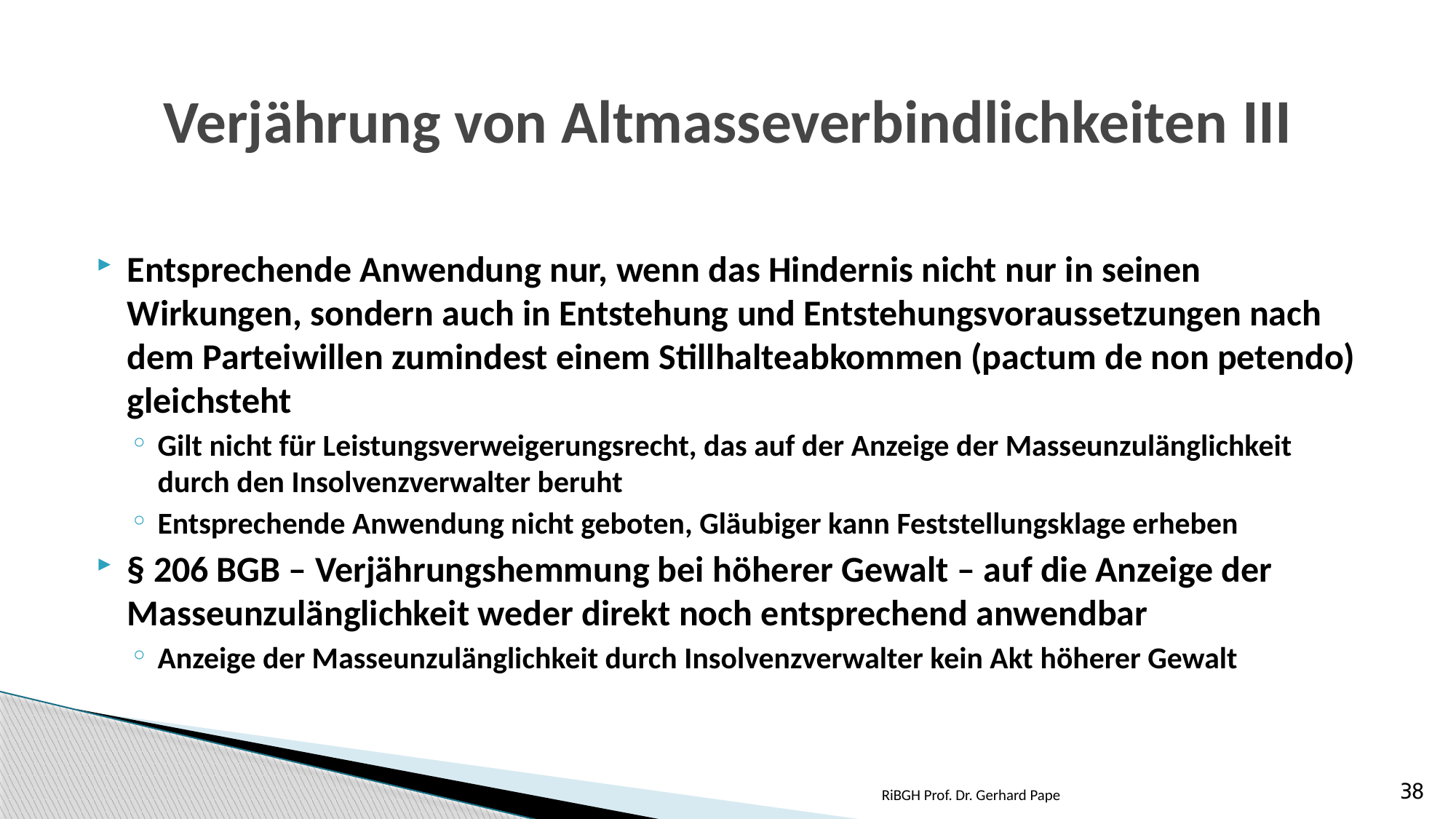

# Verjährung von Altmasseverbindlichkeiten III
Entsprechende Anwendung nur, wenn das Hindernis nicht nur in seinen Wirkungen, sondern auch in Entstehung und Entstehungsvoraussetzungen nach dem Parteiwillen zumindest einem Stillhalteabkommen (pactum de non petendo) gleichsteht
Gilt nicht für Leistungsverweigerungsrecht, das auf der Anzeige der Masseunzulänglichkeit durch den Insolvenzverwalter beruht
Entsprechende Anwendung nicht geboten, Gläubiger kann Feststellungsklage erheben
§ 206 BGB – Verjährungshemmung bei höherer Gewalt – auf die Anzeige der Masseunzulänglichkeit weder direkt noch entsprechend anwendbar
Anzeige der Masseunzulänglichkeit durch Insolvenzverwalter kein Akt höherer Gewalt

RiBGH Prof. Dr. Gerhard Pape
38